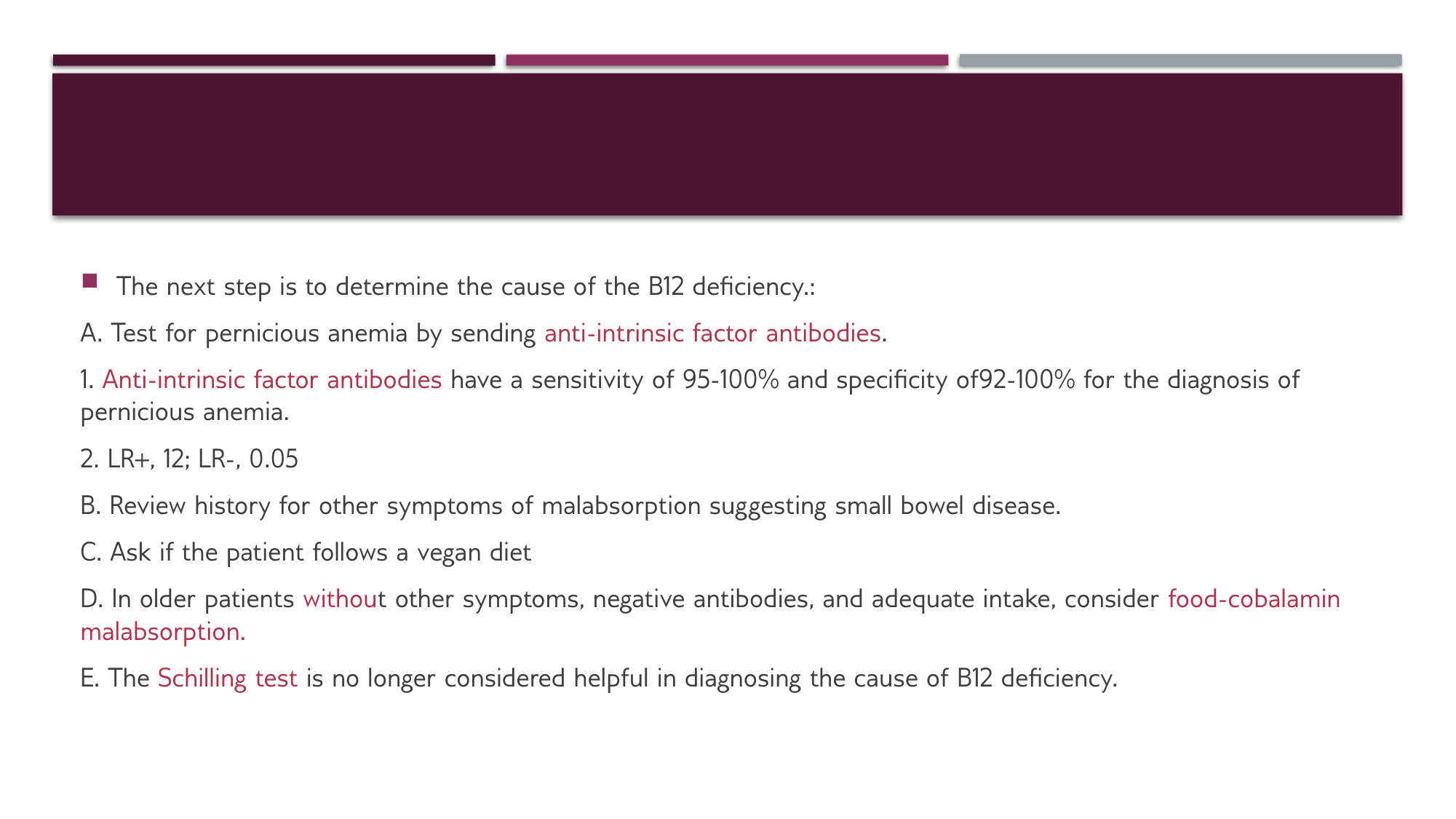

#
The next step is to determine the cause of the B12 deficiency.:
A. Test for pernicious anemia by sending anti-intrinsic factor antibodies.
1. Anti-intrinsic factor antibodies have a sensitivity of 95-100% and specificity of92-100% for the diagnosis of pernicious anemia.
2. LR+, 12; LR-, 0.05
B. Review history for other symptoms of malabsorption suggesting small bowel disease.
C. Ask if the patient follows a vegan diet
D. In older patients without other symptoms, negative antibodies, and adequate intake, consider food-cobalamin malabsorption.
E. The Schilling test is no longer considered helpful in diagnosing the cause of B12 deficiency.